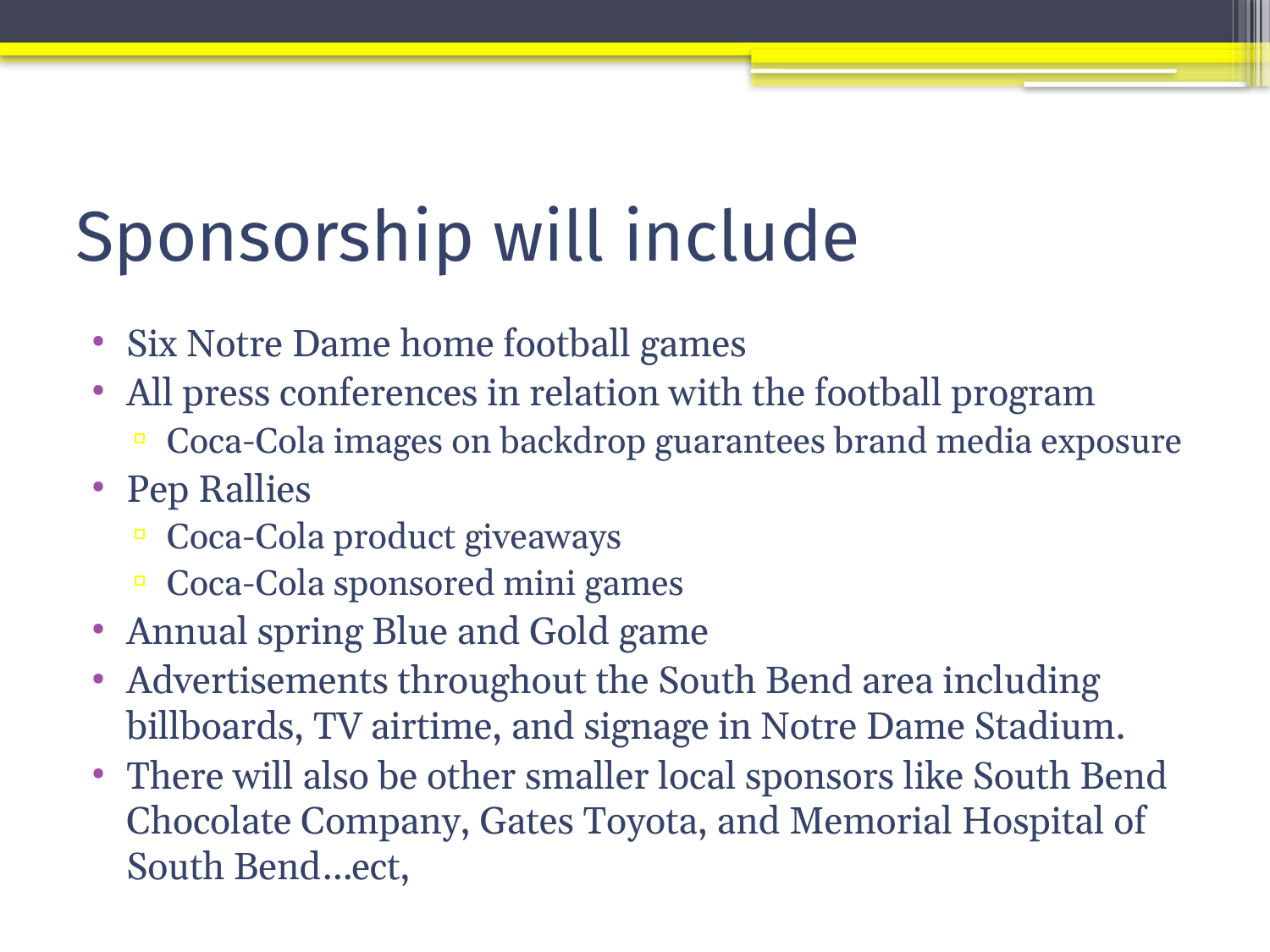

# Sponsorship will include
Six Notre Dame home football games
All press conferences in relation with the football program
Coca-Cola images on backdrop guarantees brand media exposure
Pep Rallies
Coca-Cola product giveaways
Coca-Cola sponsored mini games
Annual spring Blue and Gold game
Advertisements throughout the South Bend area including billboards, TV airtime, and signage in Notre Dame Stadium.
There will also be other smaller local sponsors like South Bend Chocolate Company, Gates Toyota, and Memorial Hospital of South Bend…ect,